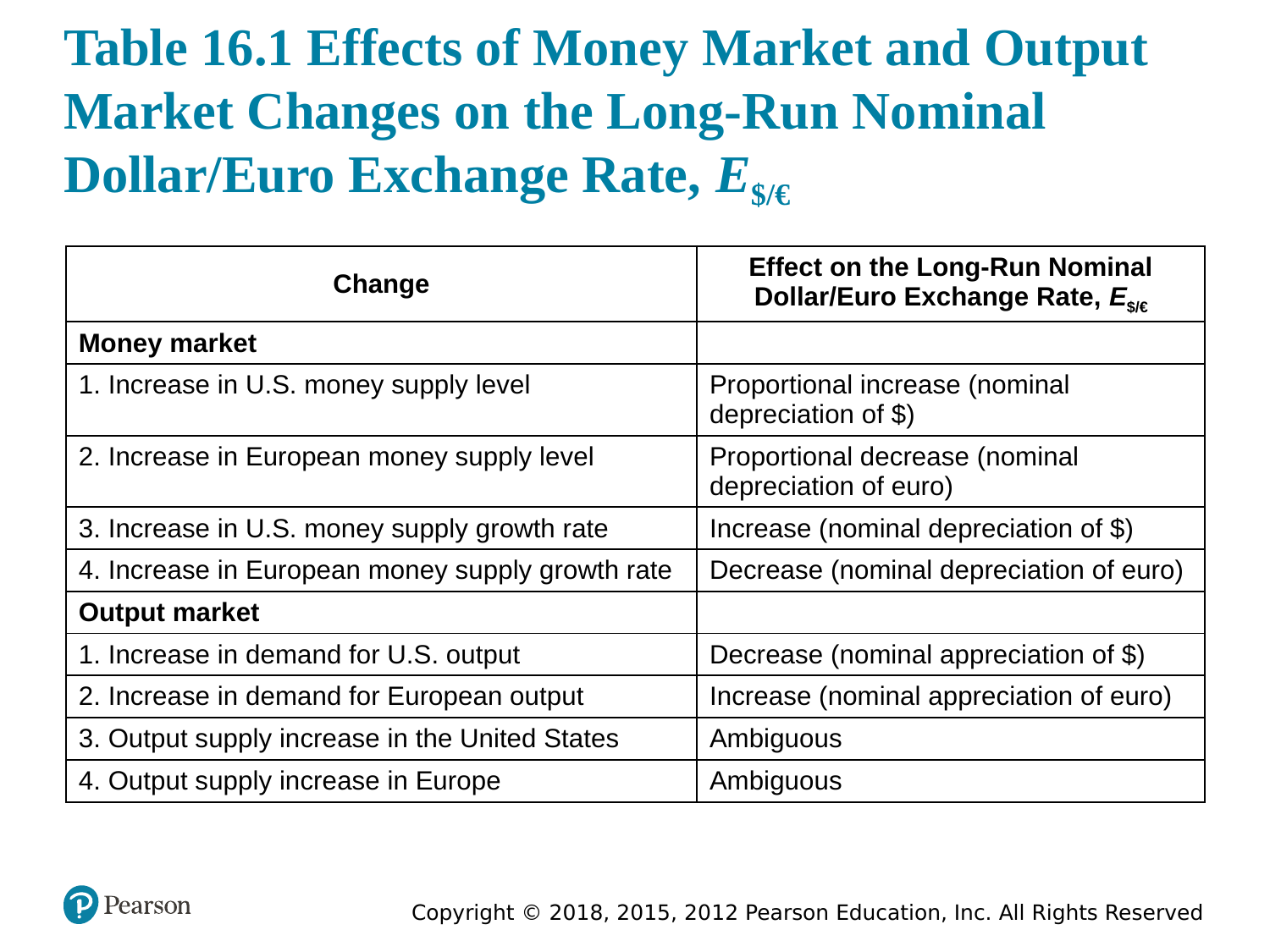

# Table 16.1 Effects of Money Market and Output Market Changes on the Long-Run Nominal Dollar/Euro Exchange Rate, E$/€
| Change | Effect on the Long-Run Nominal Dollar/Euro Exchange Rate, E$/€ |
| --- | --- |
| Money market | Blank |
| 1. Increase in U.S. money supply level | Proportional increase (nominal depreciation of $) |
| 2. Increase in European money supply level | Proportional decrease (nominal depreciation of euro) |
| 3. Increase in U.S. money supply growth rate | Increase (nominal depreciation of $) |
| 4. Increase in European money supply growth rate | Decrease (nominal depreciation of euro) |
| Output market | Blank |
| 1. Increase in demand for U.S. output | Decrease (nominal appreciation of $) |
| 2. Increase in demand for European output | Increase (nominal appreciation of euro) |
| 3. Output supply increase in the United States | Ambiguous |
| 4. Output supply increase in Europe | Ambiguous |